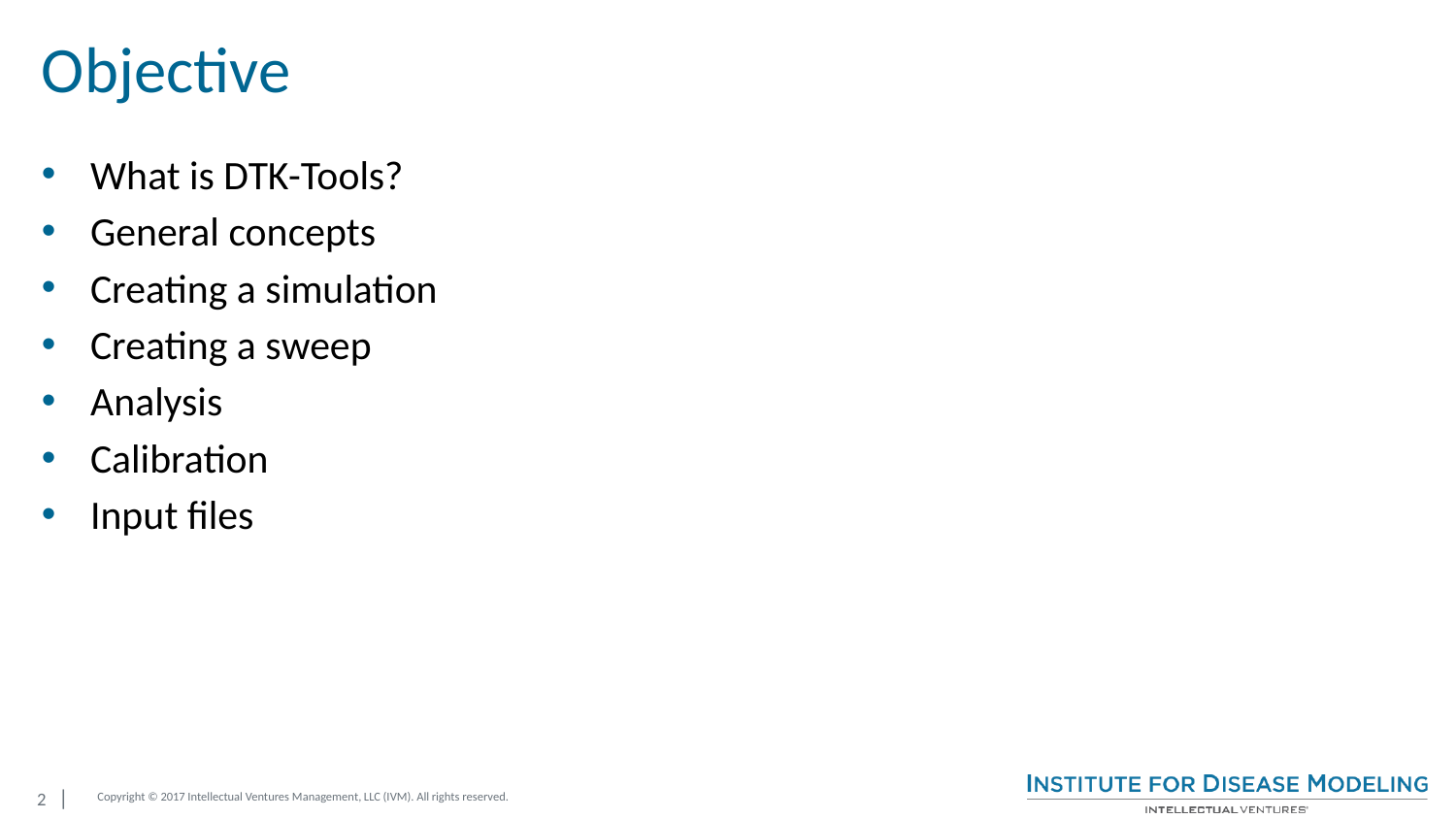

# Objective
What is DTK-Tools?
General concepts
Creating a simulation
Creating a sweep
Analysis
Calibration
Input files